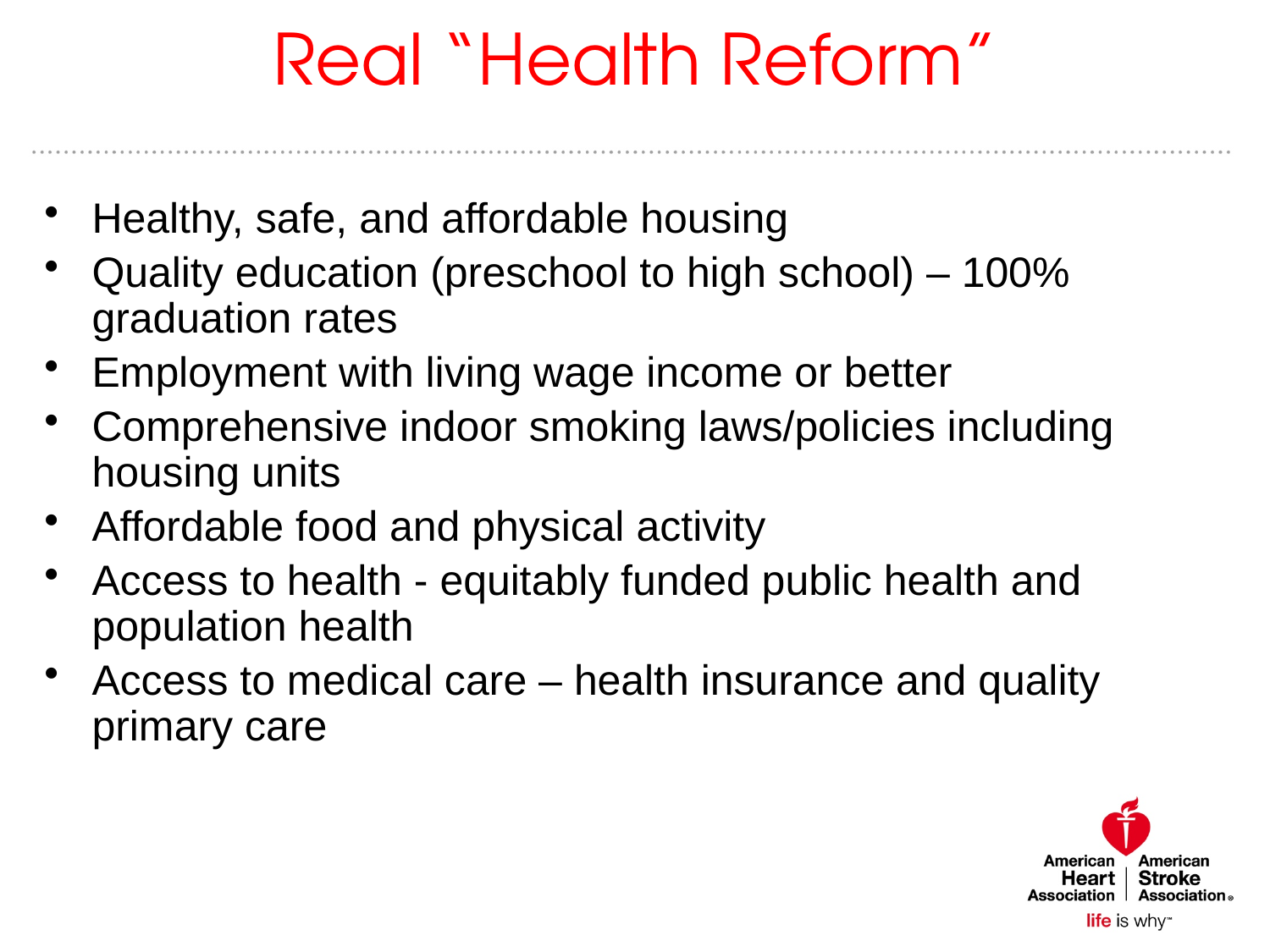

# Real “Health Reform”

Healthy, safe, and affordable housing
Quality education (preschool to high school) – 100% graduation rates
Employment with living wage income or better
Comprehensive indoor smoking laws/policies including housing units
Affordable food and physical activity
Access to health - equitably funded public health and population health
Access to medical care – health insurance and quality primary care